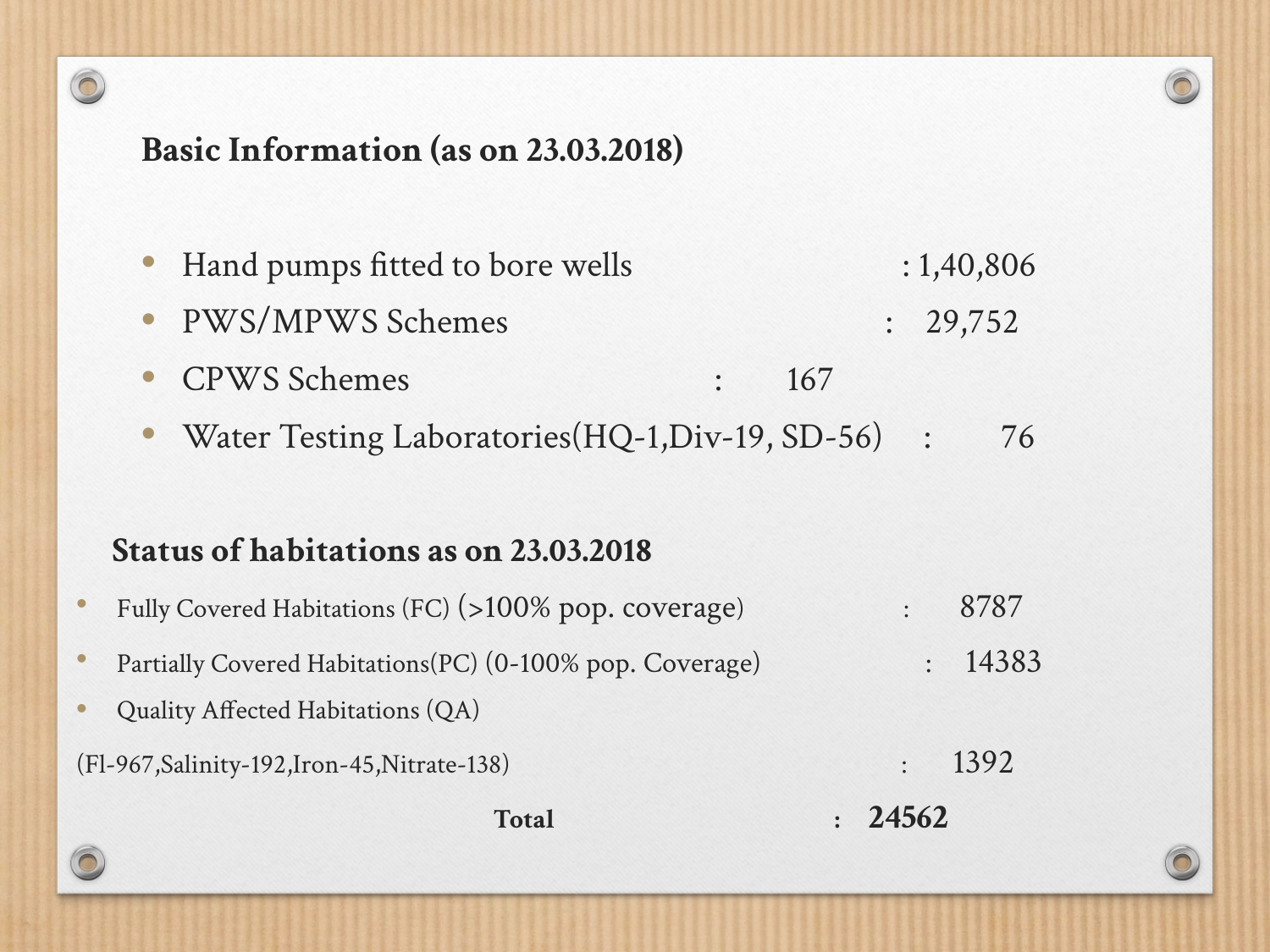

Basic Information (as on 23.03.2018)

Hand pumps fitted to bore wells	                             : 1,40,806
PWS/MPWS Schemes                                               :    29,752
CPWS Schemes			                                    :        167
Water Testing Laboratories(HQ-1,Div-19, SD-56)     :         76

     Status of habitations as on 23.03.2018
Fully Covered Habitations (FC) (>100% pop. coverage)                          :        8787
Partially Covered Habitations(PC) (0-100% pop. Coverage)                         :     14383
Quality Affected Habitations (QA)
(Fl-967,Salinity-192,Iron-45,Nitrate-138)                                                                :       1392
                                                                    Total                                                   :     24562